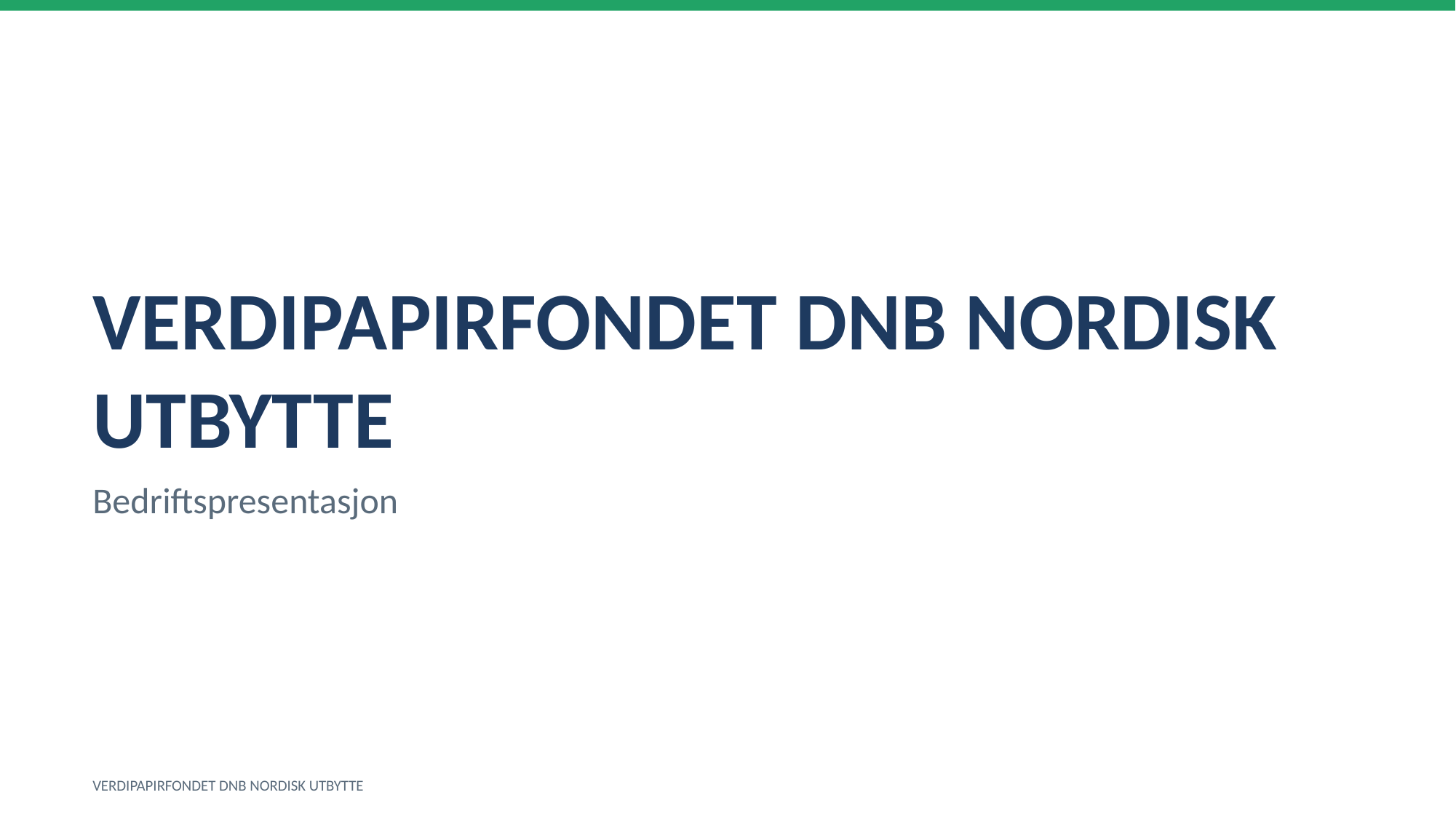

VERDIPAPIRFONDET DNB NORDISK UTBYTTE
Bedriftspresentasjon
VERDIPAPIRFONDET DNB NORDISK UTBYTTE